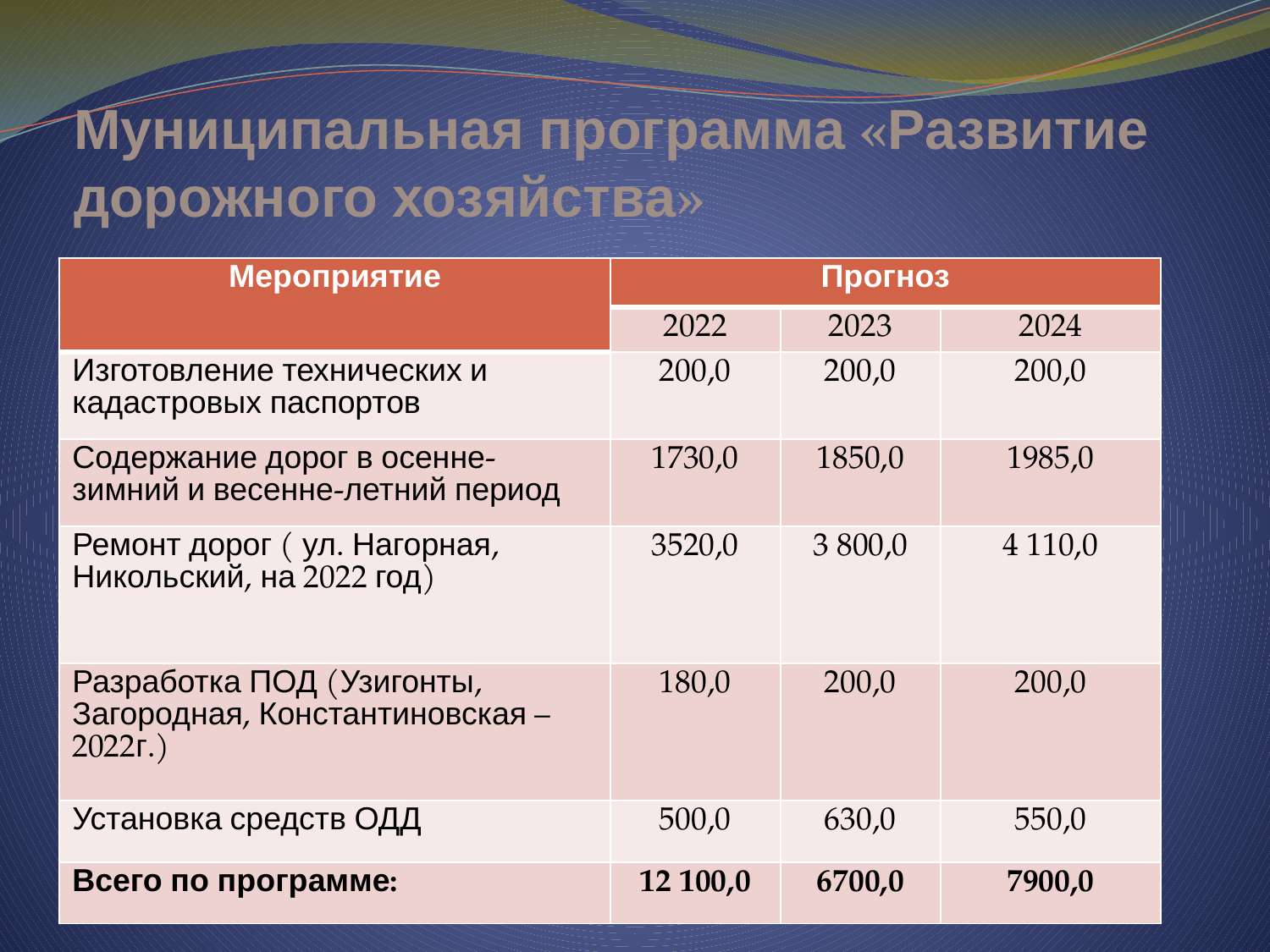

# Муниципальная программа «Развитие дорожного хозяйства»
| Мероприятие | Прогноз |  |  |
| --- | --- | --- | --- |
|  | 2022 | 2023 | 2024 |
| Изготовление технических и кадастровых паспортов | 200,0 | 200,0 | 200,0 |
| Содержание дорог в осенне-зимний и весенне-летний период | 1730,0 | 1850,0 | 1985,0 |
| Ремонт дорог ( ул. Нагорная, Никольский, на 2022 год) | 3520,0 | 3 800,0 | 4 110,0 |
| Разработка ПОД (Узигонты, Загородная, Константиновская – 2022г.) | 180,0 | 200,0 | 200,0 |
| Установка средств ОДД | 500,0 | 630,0 | 550,0 |
| Всего по программе: | 12 100,0 | 6700,0 | 7900,0 |